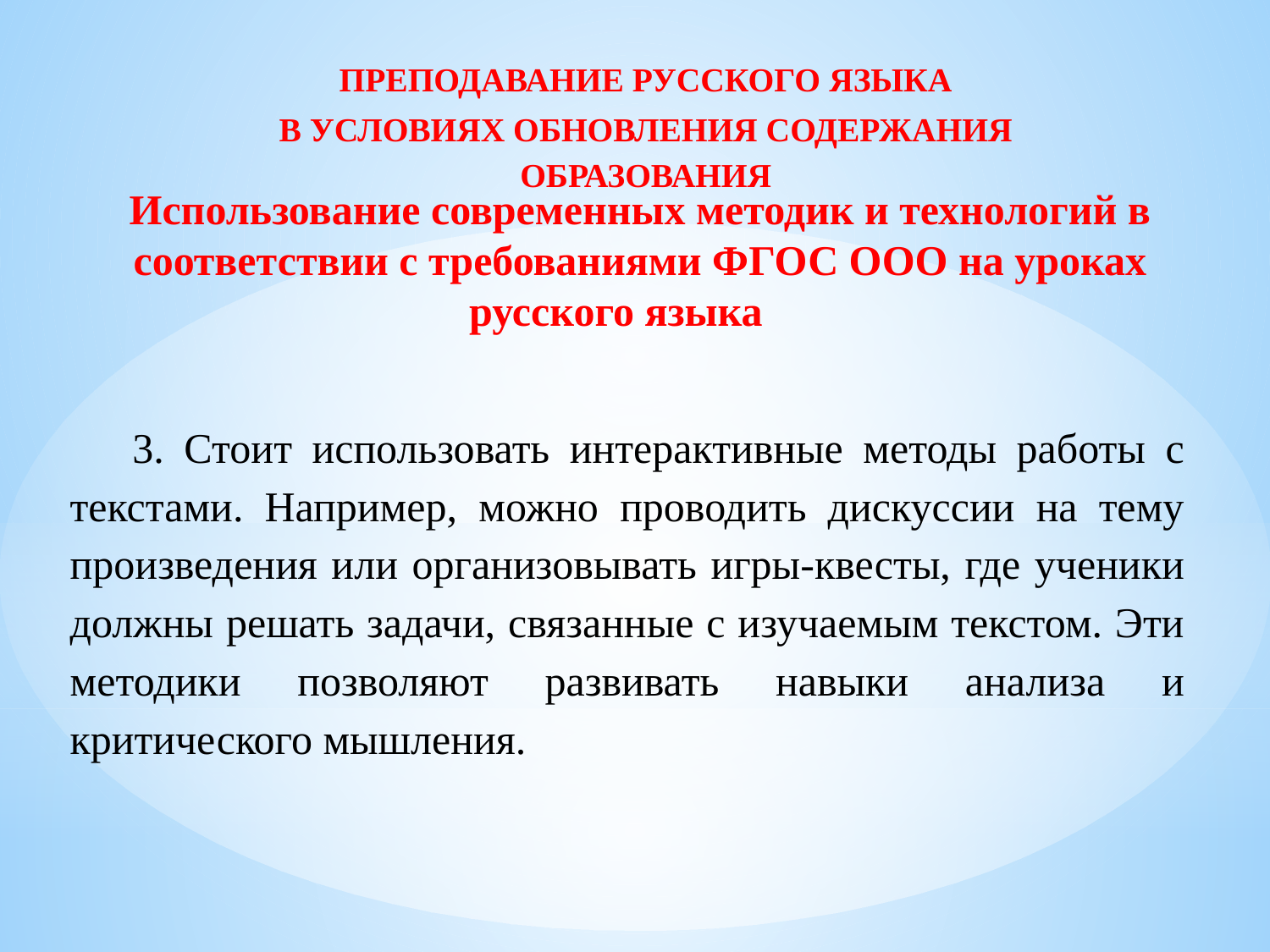

ПРЕПОДАВАНИЕ РУССКОГО ЯЗЫКА
В УСЛОВИЯХ ОБНОВЛЕНИЯ СОДЕРЖАНИЯ ОБРАЗОВАНИЯ

Использование современных методик и технологий в соответствии с требованиями ФГОС ООО на уроках русского языка

3. Стоит использовать интерактивные методы работы с текстами. Например, можно проводить дискуссии на тему произведения или организовывать игры-квесты, где ученики должны решать задачи, связанные с изучаемым текстом. Эти методики позволяют развивать навыки анализа и критического мышления.
#
г. Луганск
2025 г.